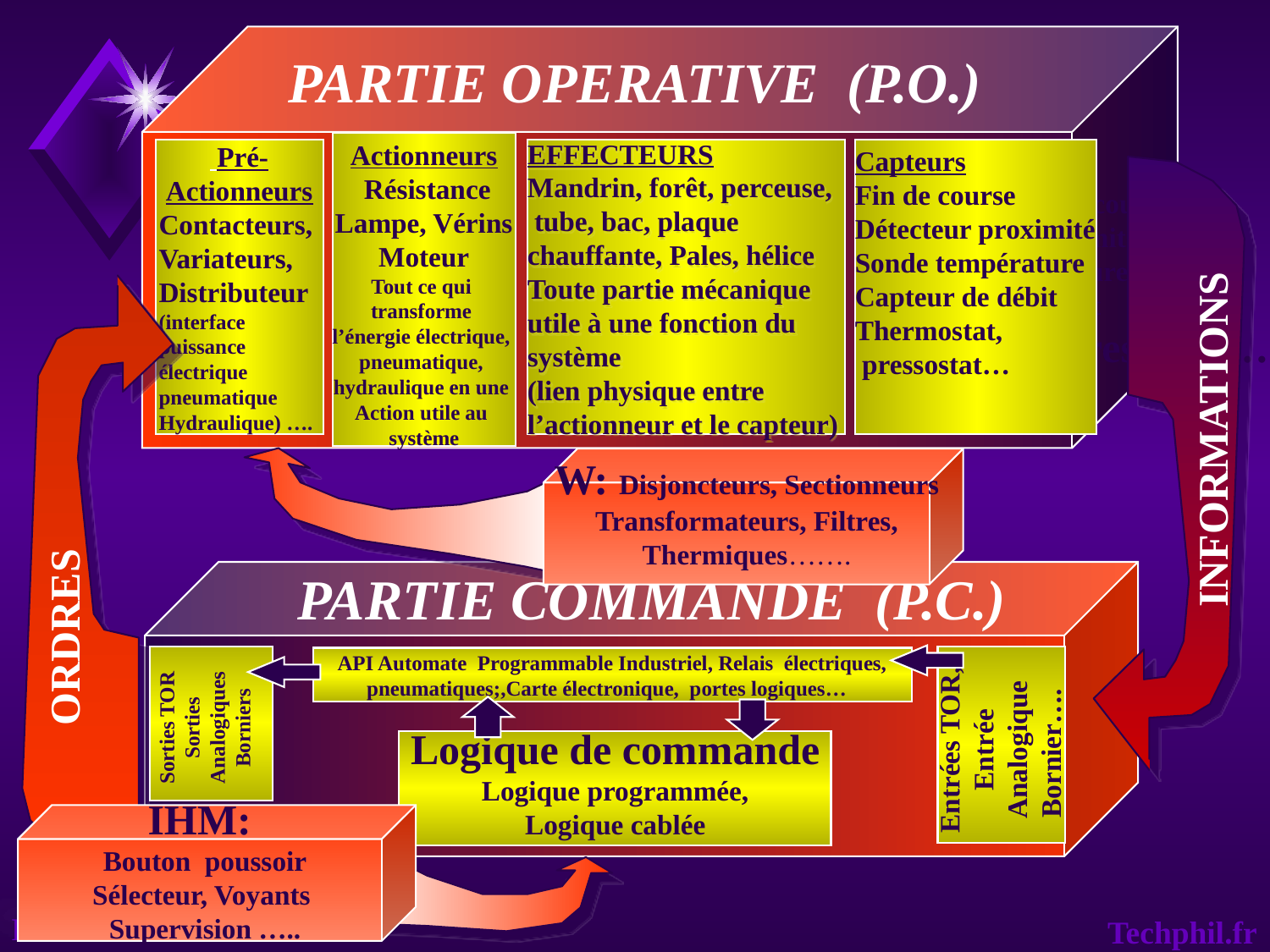

PARTIE OPERATIVE  (P.O.)
EFFECTEURS
Mandrin, forêt, perceuse,
 tube, bac, plaque chauffante, Pales, hélice
Toute partie mécanique utile à une fonction du système
(lien physique entre
l’actionneur et le capteur)

Actionneurs
 Résistance
Lampe, Vérins
Moteur
Tout ce qui
transforme
l’énergie électrique,
pneumatique,
hydraulique en une
Action utile au
système

 Pré-
Actionneurs
Contacteurs,
Variateurs,
Distributeur
(interface
puissance
électrique
pneumatique
Hydraulique) ….

Capteurs
Fin de course
Détecteur proximité
Sonde température
Capteur de débit
Thermostat, pressostat…

INFORMATIONS

W: Disjoncteurs, Sectionneurs
Transformateurs, Filtres,
Thermiques…….

PARTIE COMMANDE  (P.C.)

ORDRES
API Automate  Programmable Industriel, Relais  électriques, pneumatiques;,Carte électronique,  portes logiques…

Sorties TOR
Sorties Analogiques
Borniers
Entrées TOR,
Entrée Analogique
Bornier….

Logique de commande
Logique programmée,
Logique cablée

IHM:
Bouton  poussoir
Sélecteur, Voyants
Supervision …..

Capteurs
Fin de course
Détecteur proximité
Sonde température
Capteur de débit
Thermostat,
 pressostat…